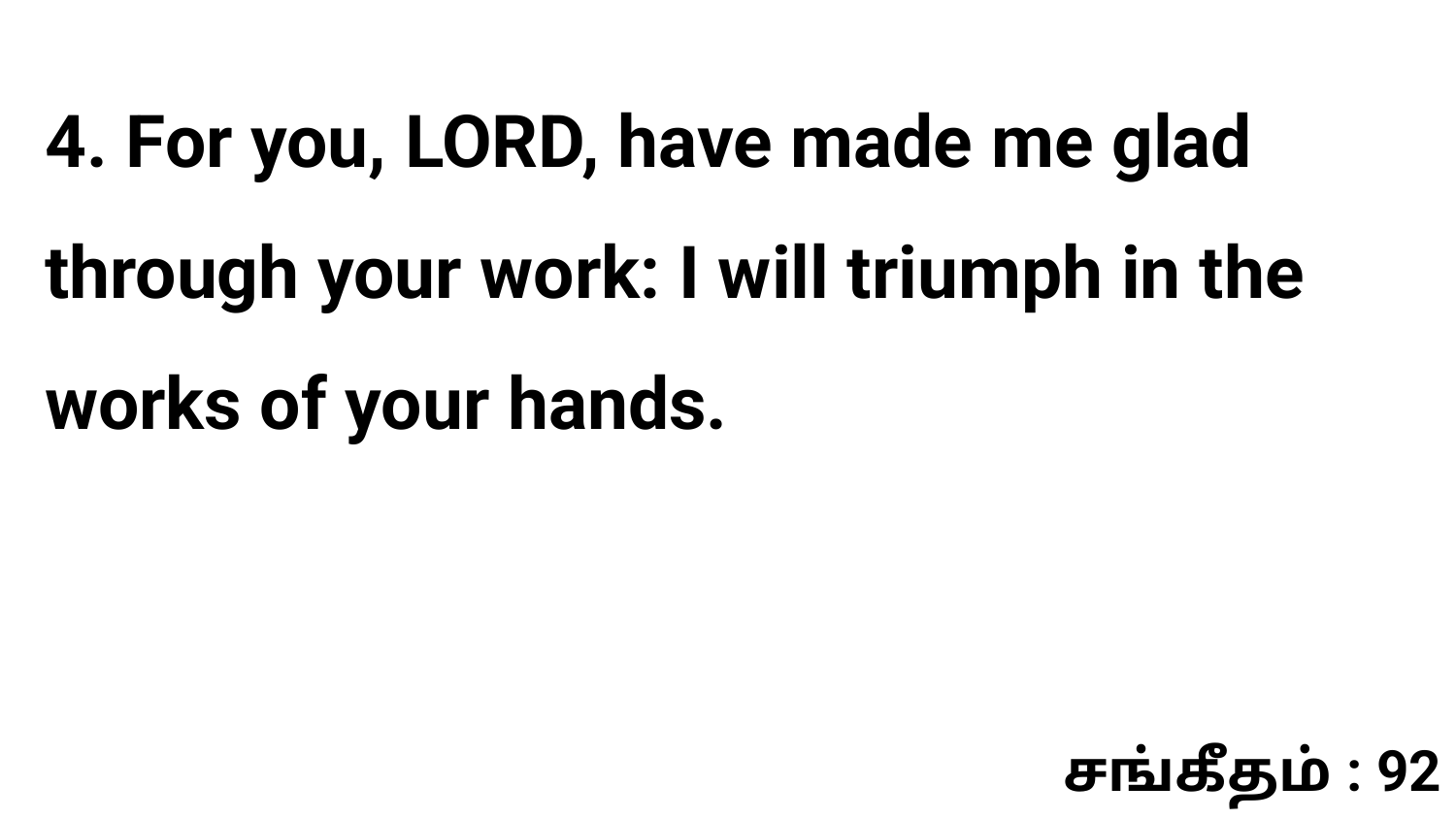

4. For you, LORD, have made me glad through your work: I will triumph in the works of your hands.
சங்கீதம் : 92